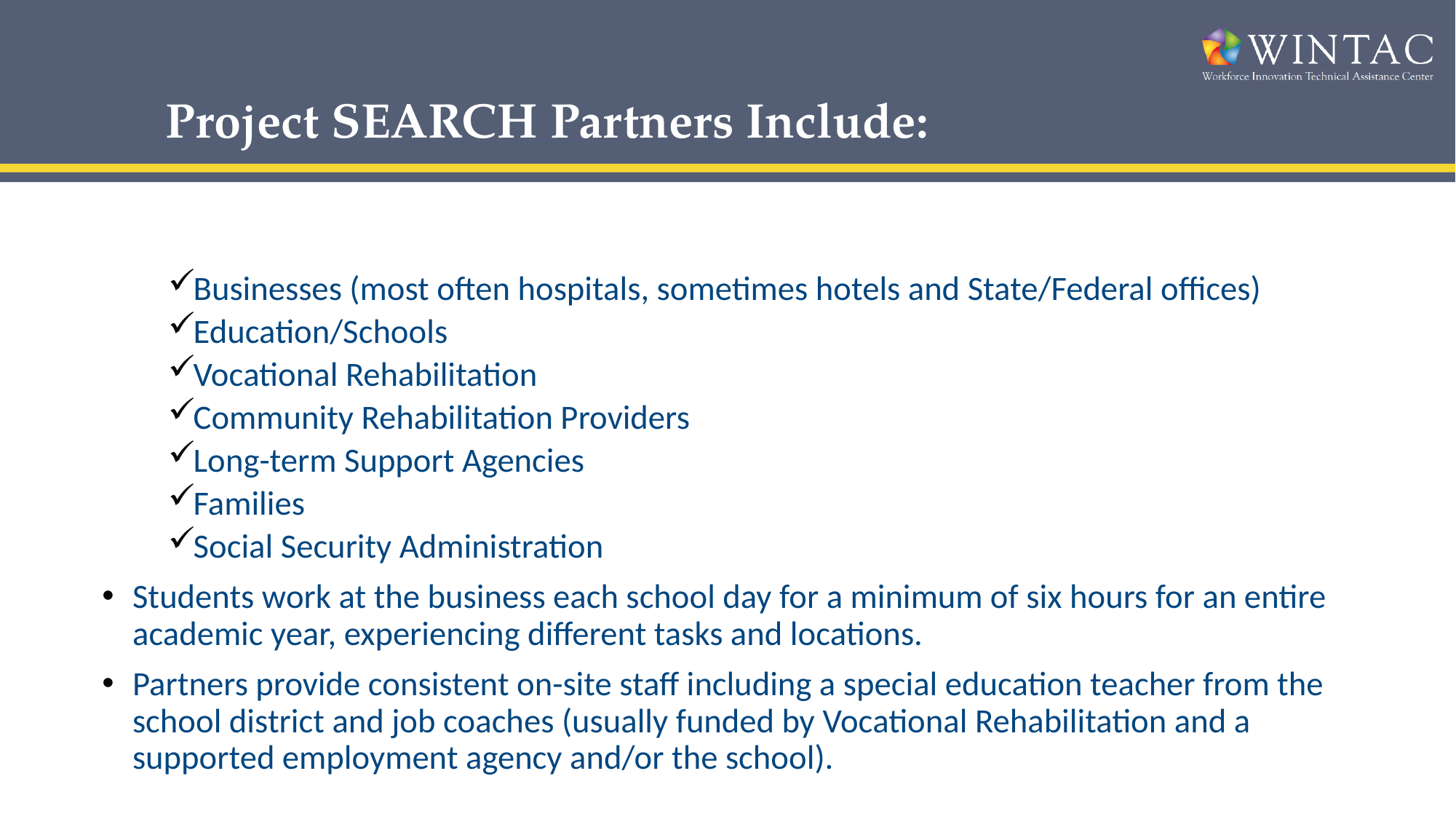

# Project SEARCH Partners Include:

Businesses (most often hospitals, sometimes hotels and State/Federal offices)
Education/Schools
Vocational Rehabilitation
Community Rehabilitation Providers
Long-term Support Agencies
Families
Social Security Administration
Students work at the business each school day for a minimum of six hours for an entire academic year, experiencing different tasks and locations.
Partners provide consistent on-site staff including a special education teacher from the school district and job coaches (usually funded by Vocational Rehabilitation and a supported employment agency and/or the school).